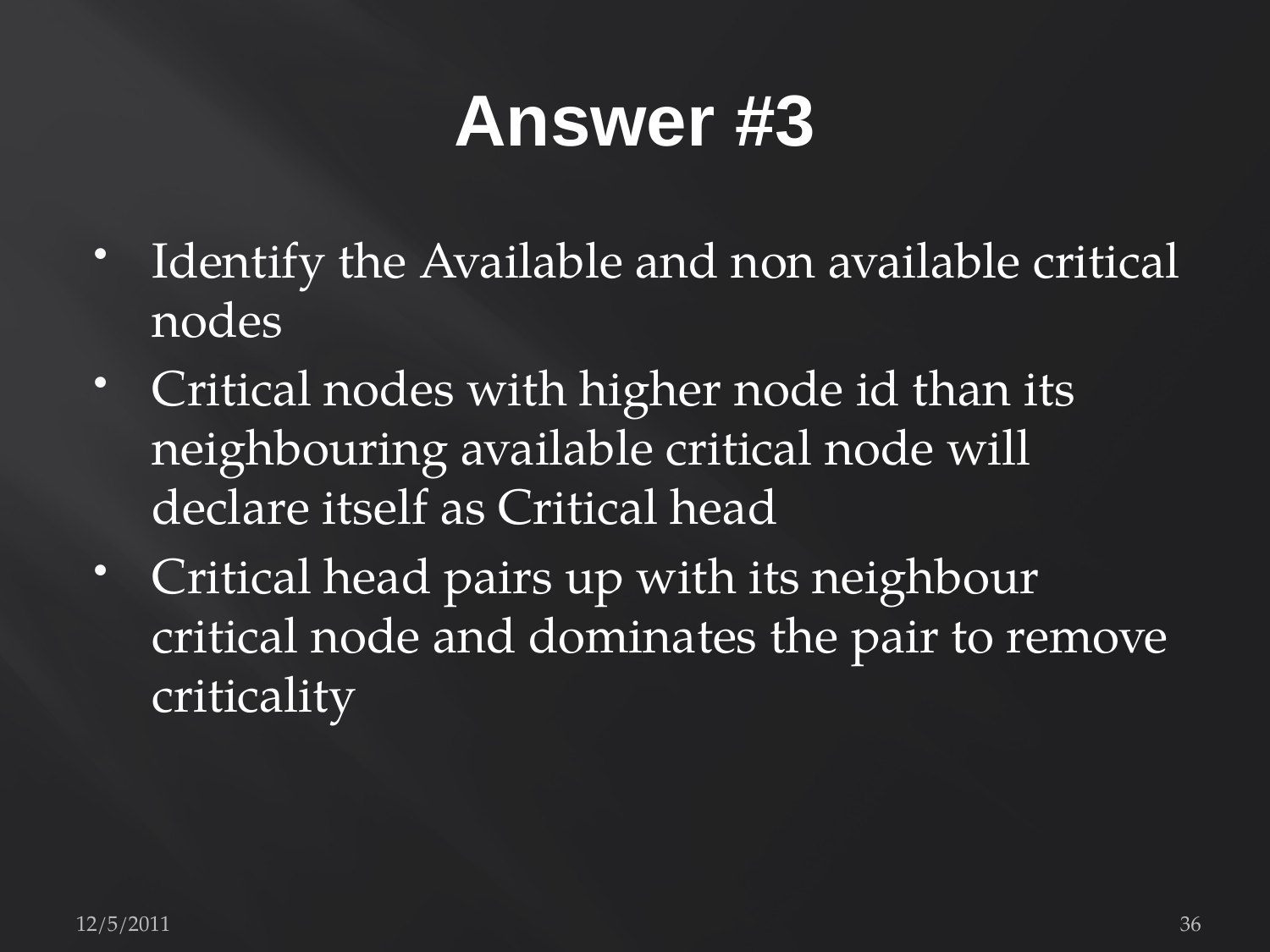

# Answer #3
Identify the Available and non available critical nodes
Critical nodes with higher node id than its neighbouring available critical node will declare itself as Critical head
Critical head pairs up with its neighbour critical node and dominates the pair to remove criticality
12/5/2011
36